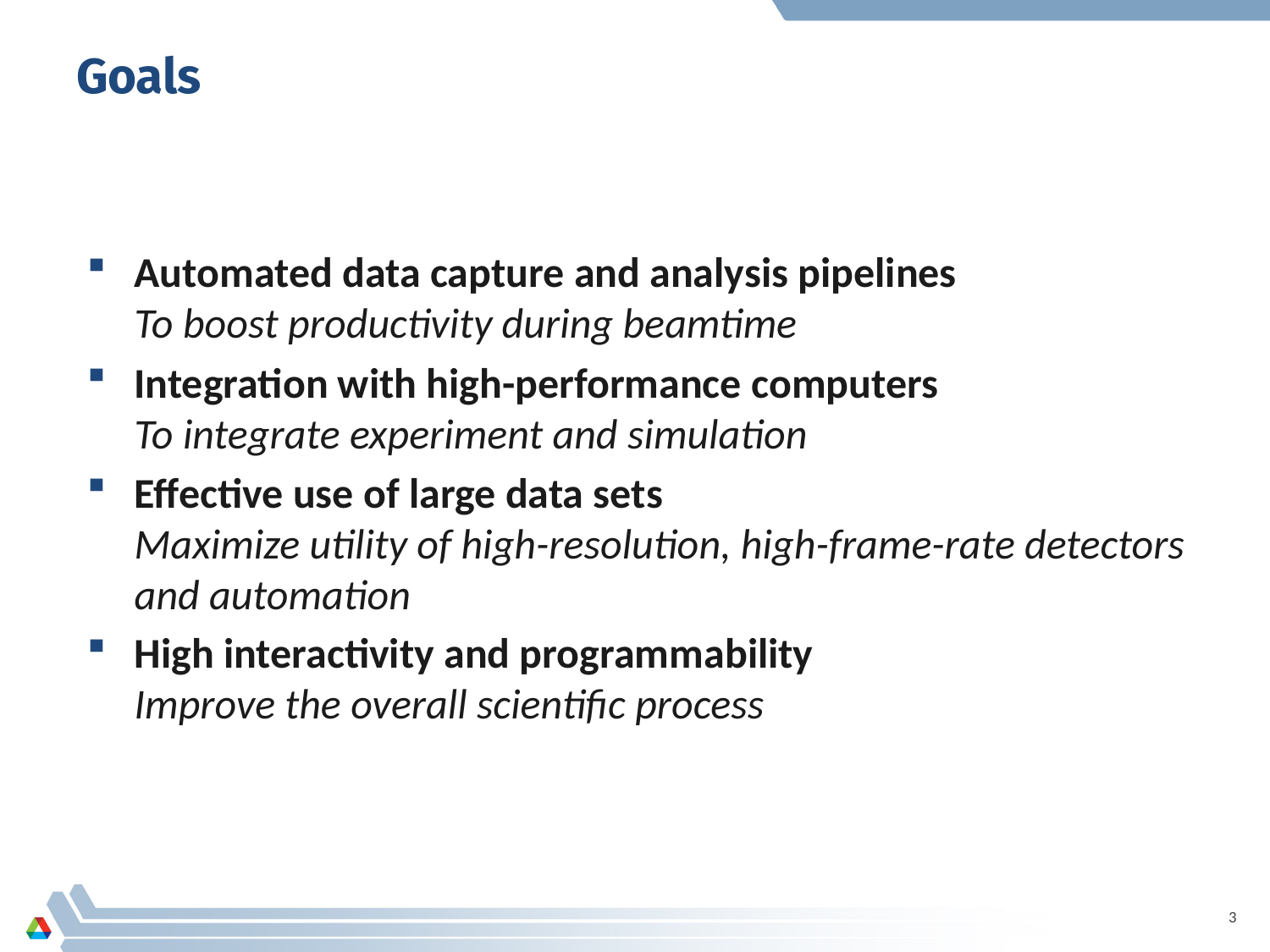

# Goals

Automated data capture and analysis pipelines
To boost productivity during beamtime
Integration with high-performance computers
To integrate experiment and simulation
Effective use of large data sets
Maximize utility of high-resolution, high-frame-rate detectors and automation
High interactivity and programmability
Improve the overall scientific process
3